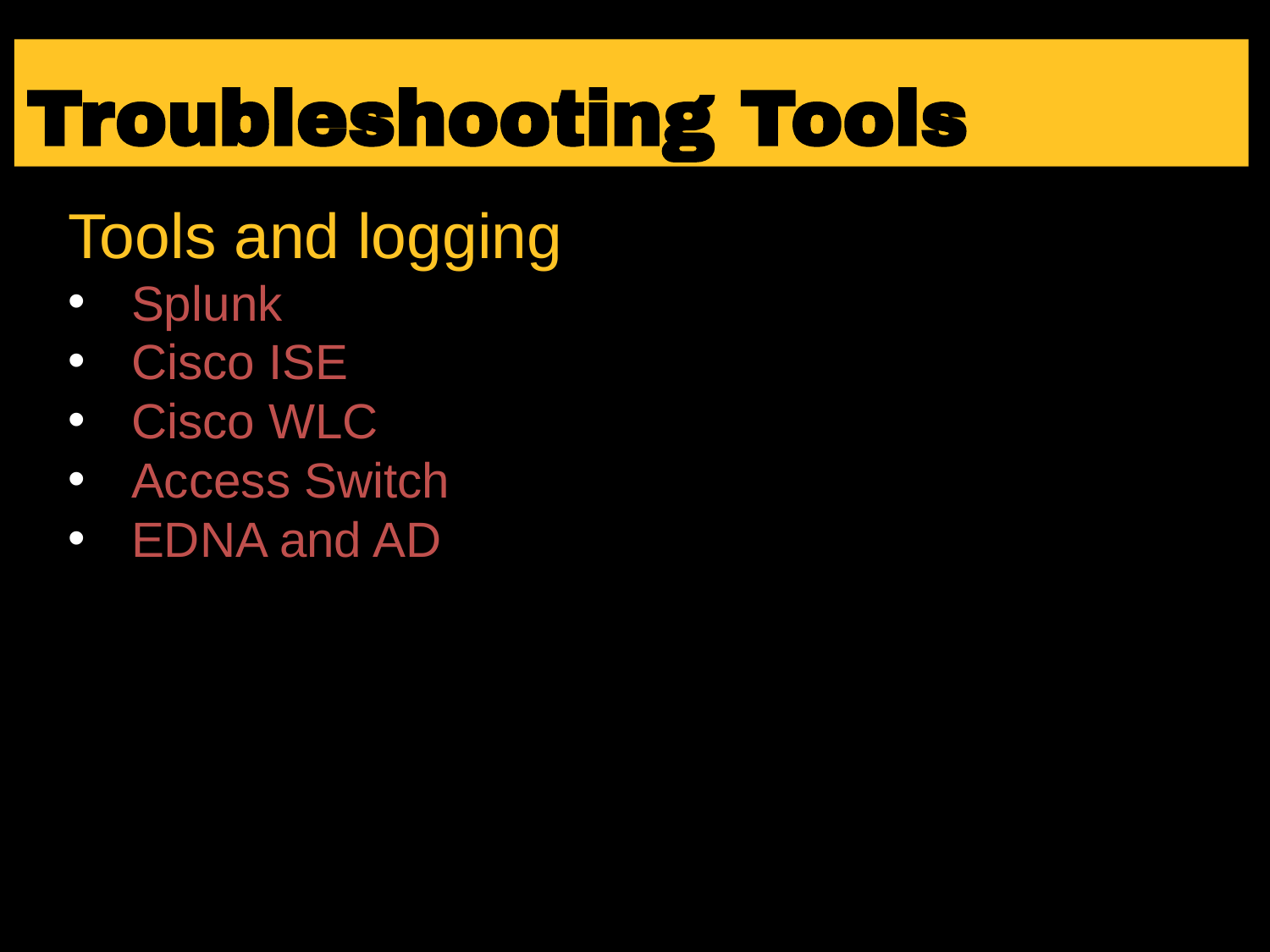

Troubleshooting Tools
Tools and logging
Splunk
Cisco ISE
Cisco WLC
Access Switch
EDNA and AD